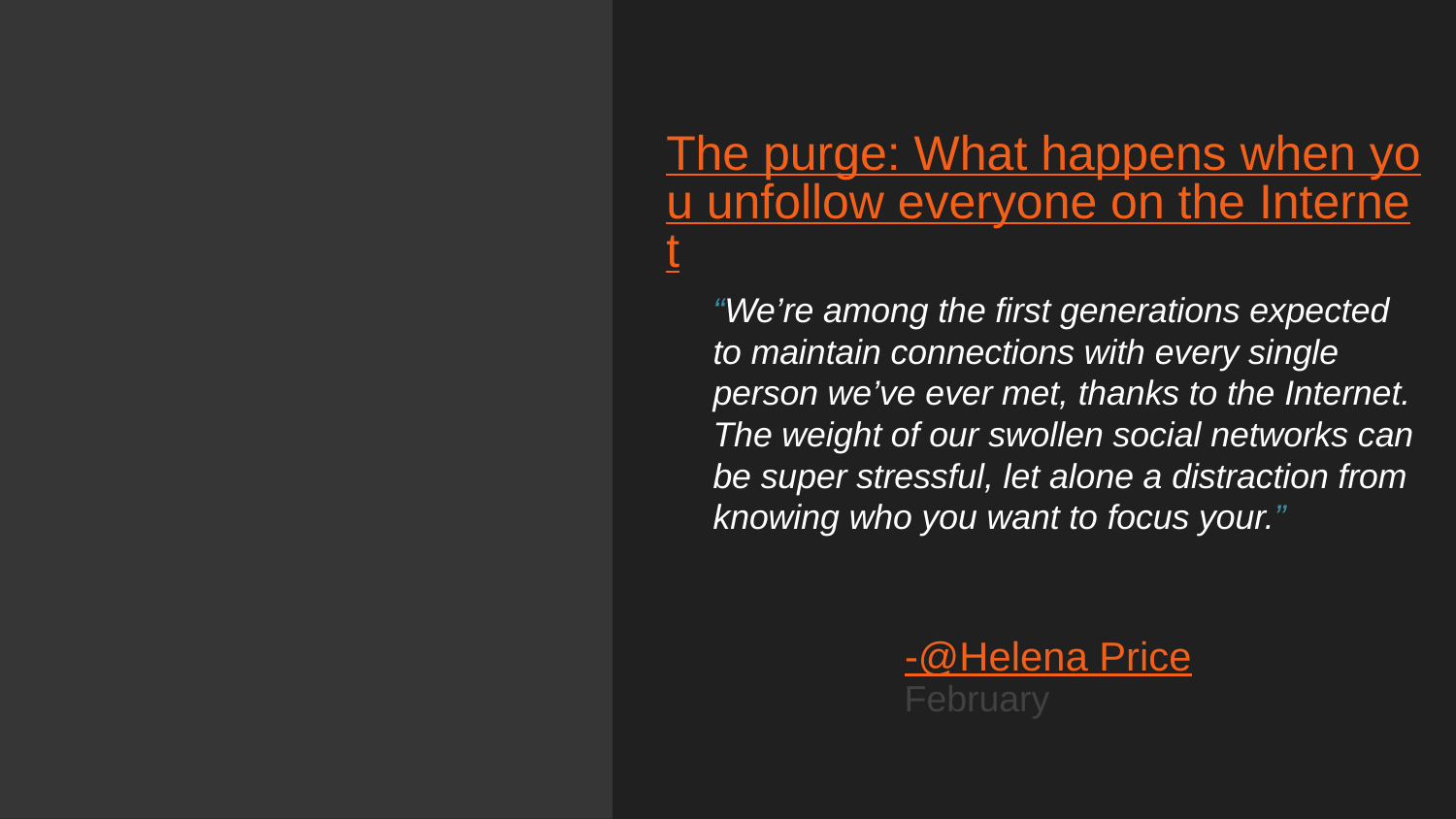

The purge: What happens when you unfollow everyone on the Internet
“We’re among the first generations expected to maintain connections with every single person we’ve ever met, thanks to the Internet. The weight of our swollen social networks can be super stressful, let alone a distraction from knowing who you want to focus your.”

-@Helena Price
February